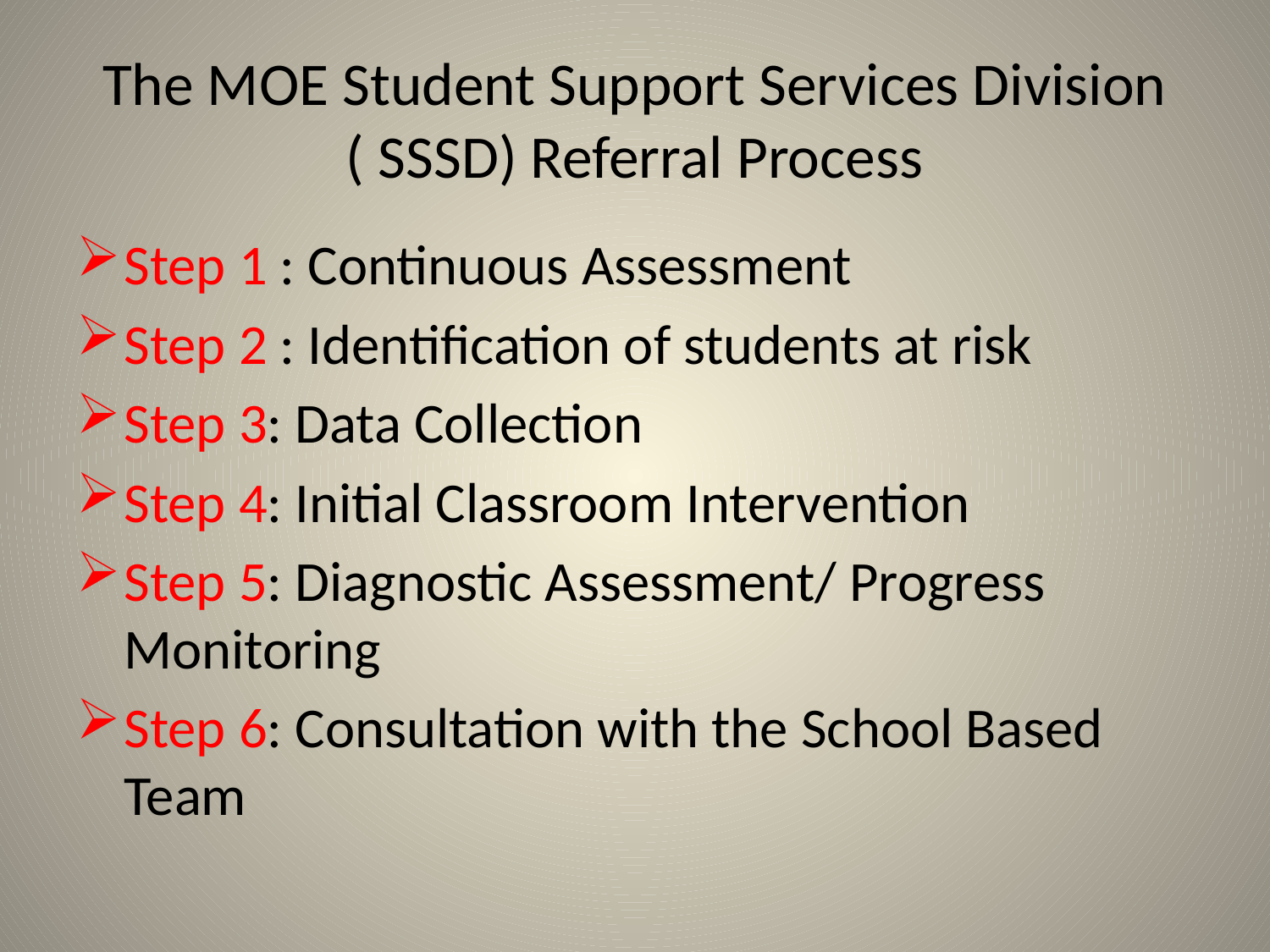

# The MOE Student Support Services Division ( SSSD) Referral Process
Step 1 : Continuous Assessment
Step 2 : Identification of students at risk
Step 3: Data Collection
Step 4: Initial Classroom Intervention
Step 5: Diagnostic Assessment/ Progress Monitoring
Step 6: Consultation with the School Based Team